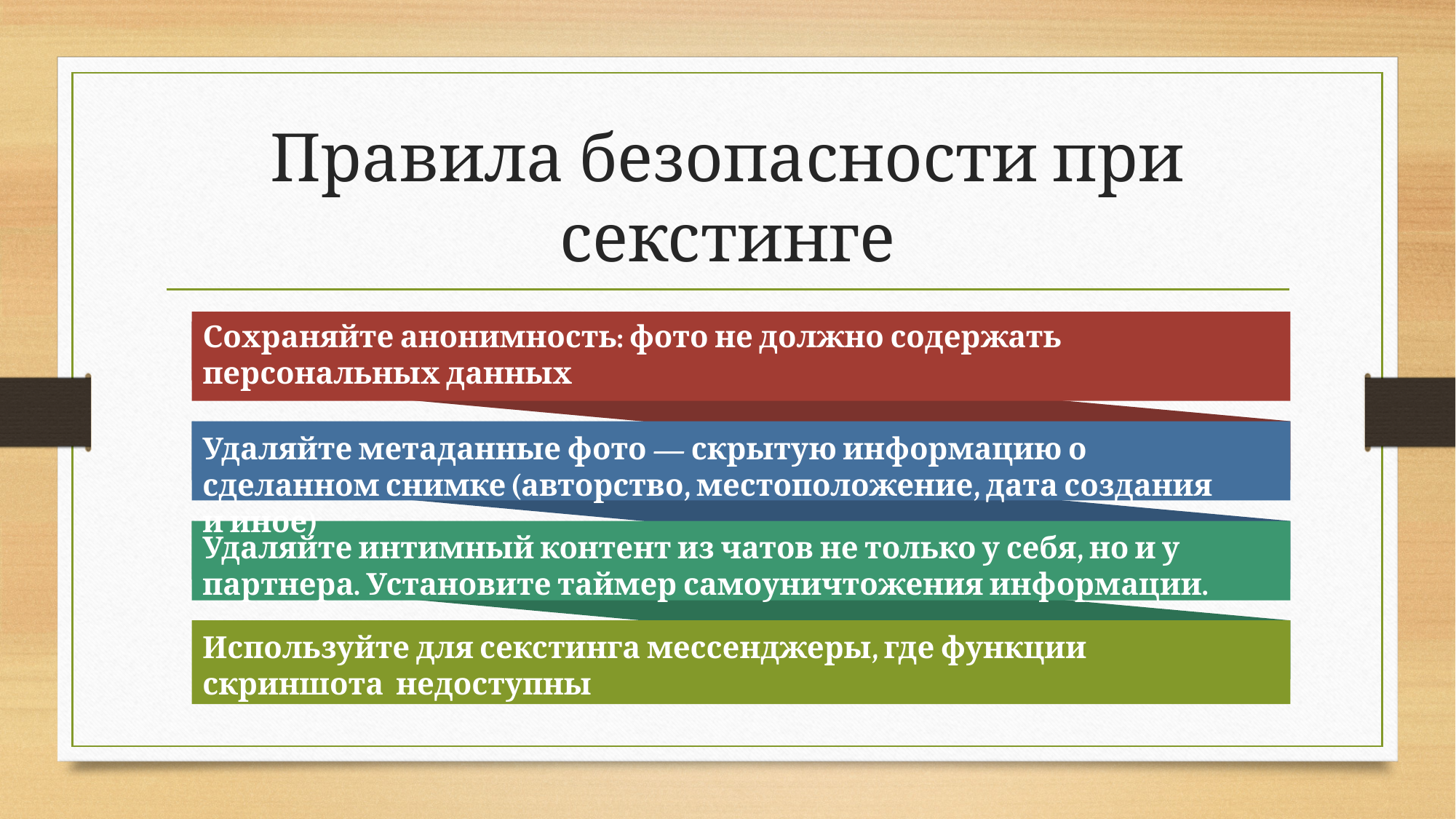

# Правила безопасности при секстинге

Сохраняйте анонимность: фото не должно содержать персональных данных

Удаляйте метаданные фото — скрытую информацию о сделанном снимке (авторство, местоположение, дата создания и иное)
Удаляйте интимный контент из чатов не только у себя, но и у партнера. Установите таймер самоуничтожения информации.
Используйте для секстинга мессенджеры, где функции скриншота  недоступны